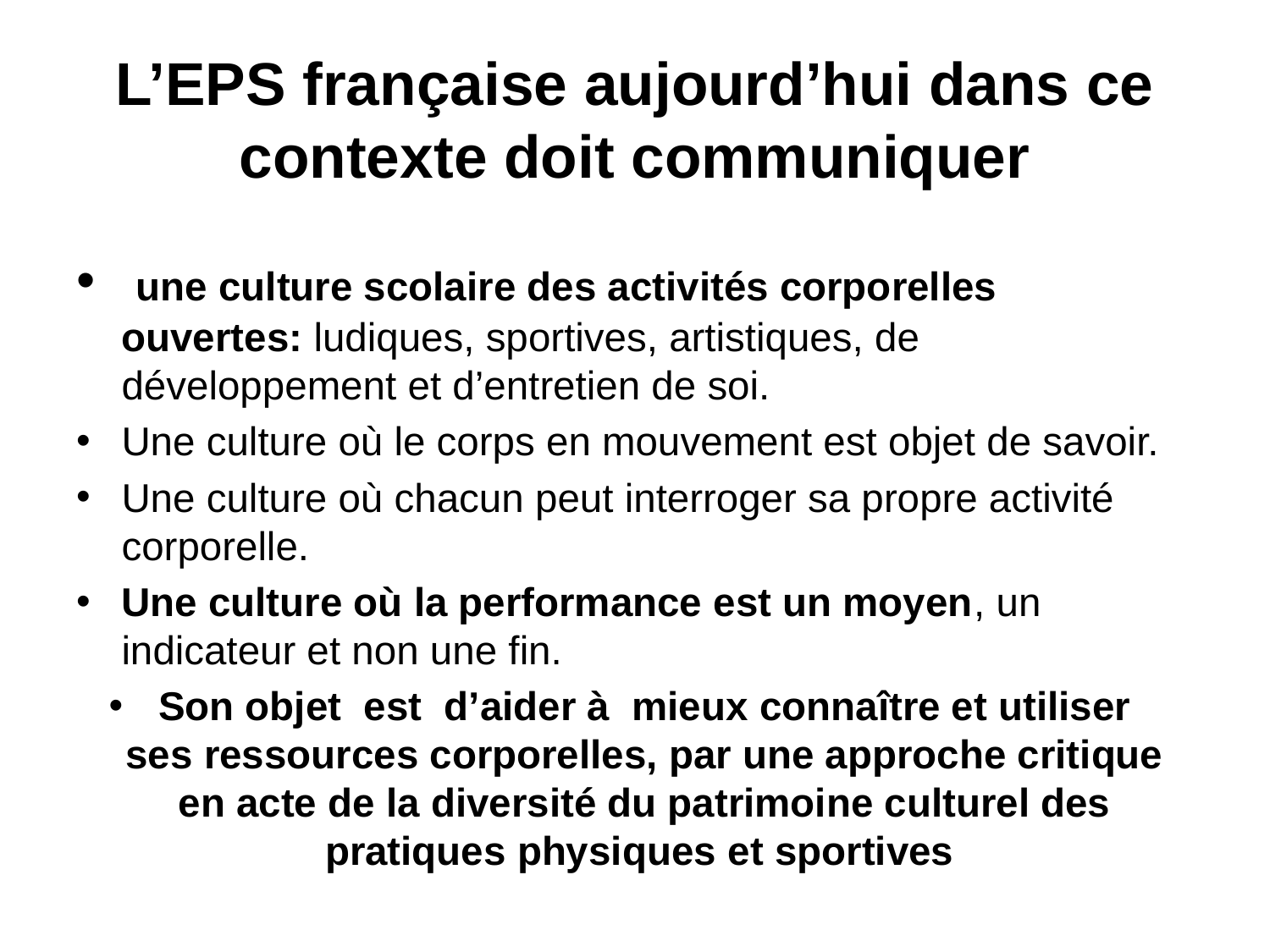

# L’EPS française aujourd’hui dans ce contexte doit communiquer
 une culture scolaire des activités corporelles ouvertes: ludiques, sportives, artistiques, de développement et d’entretien de soi.
Une culture où le corps en mouvement est objet de savoir.
Une culture où chacun peut interroger sa propre activité corporelle.
Une culture où la performance est un moyen, un indicateur et non une fin.
Son objet  est  d’aider à  mieux connaître et utiliser ses ressources corporelles, par une approche critique en acte de la diversité du patrimoine culturel des pratiques physiques et sportives